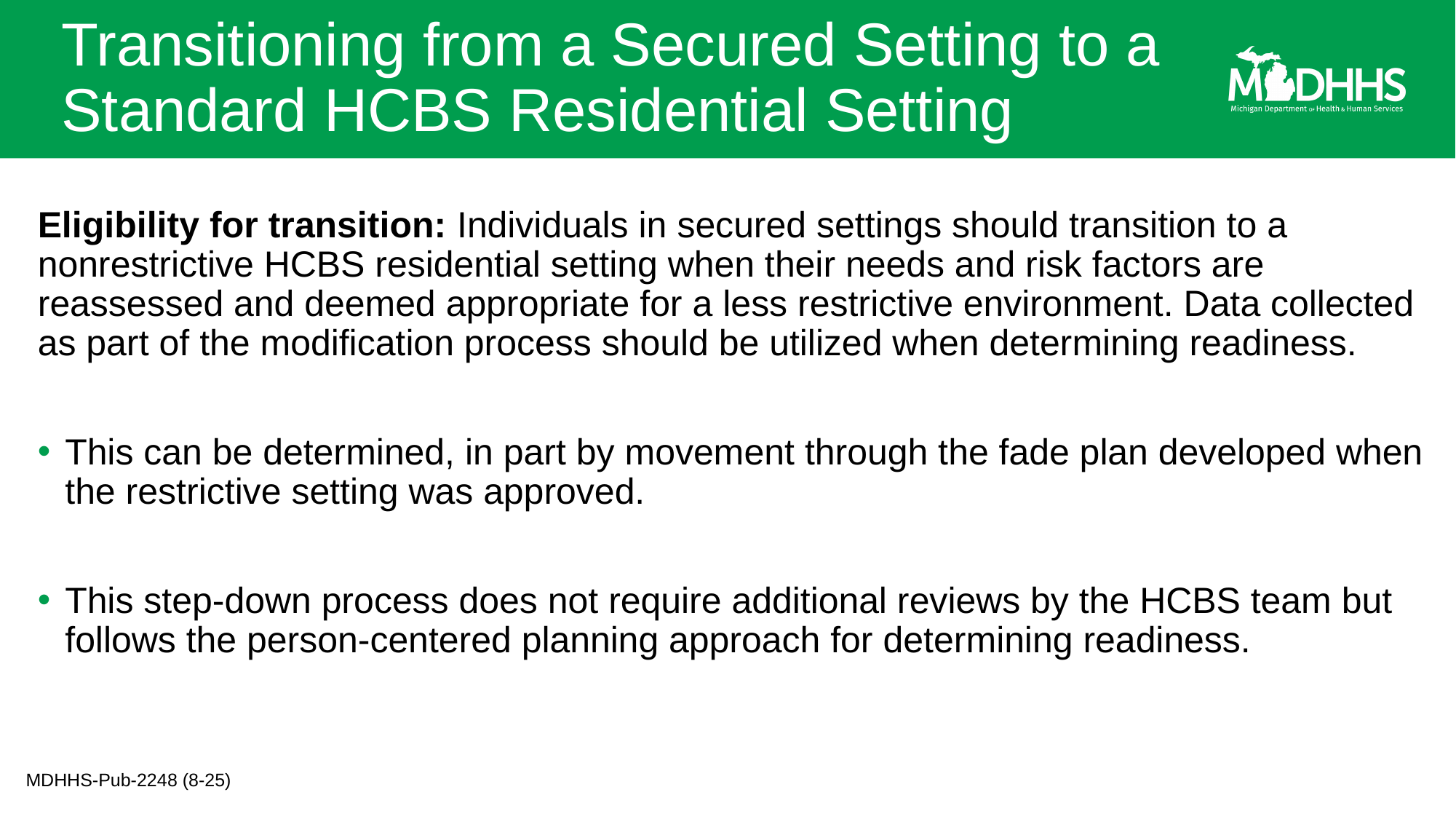

# Transitioning from a Secured Setting to a Standard HCBS Residential Setting
Eligibility for transition: Individuals in secured settings should transition to a nonrestrictive HCBS residential setting when their needs and risk factors are reassessed and deemed appropriate for a less restrictive environment. Data collected as part of the modification process should be utilized when determining readiness.

This can be determined, in part by movement through the fade plan developed when the restrictive setting was approved.

This step-down process does not require additional reviews by the HCBS team but follows the person-centered planning approach for determining readiness.

MDHHS-Pub-2248 (8-25)